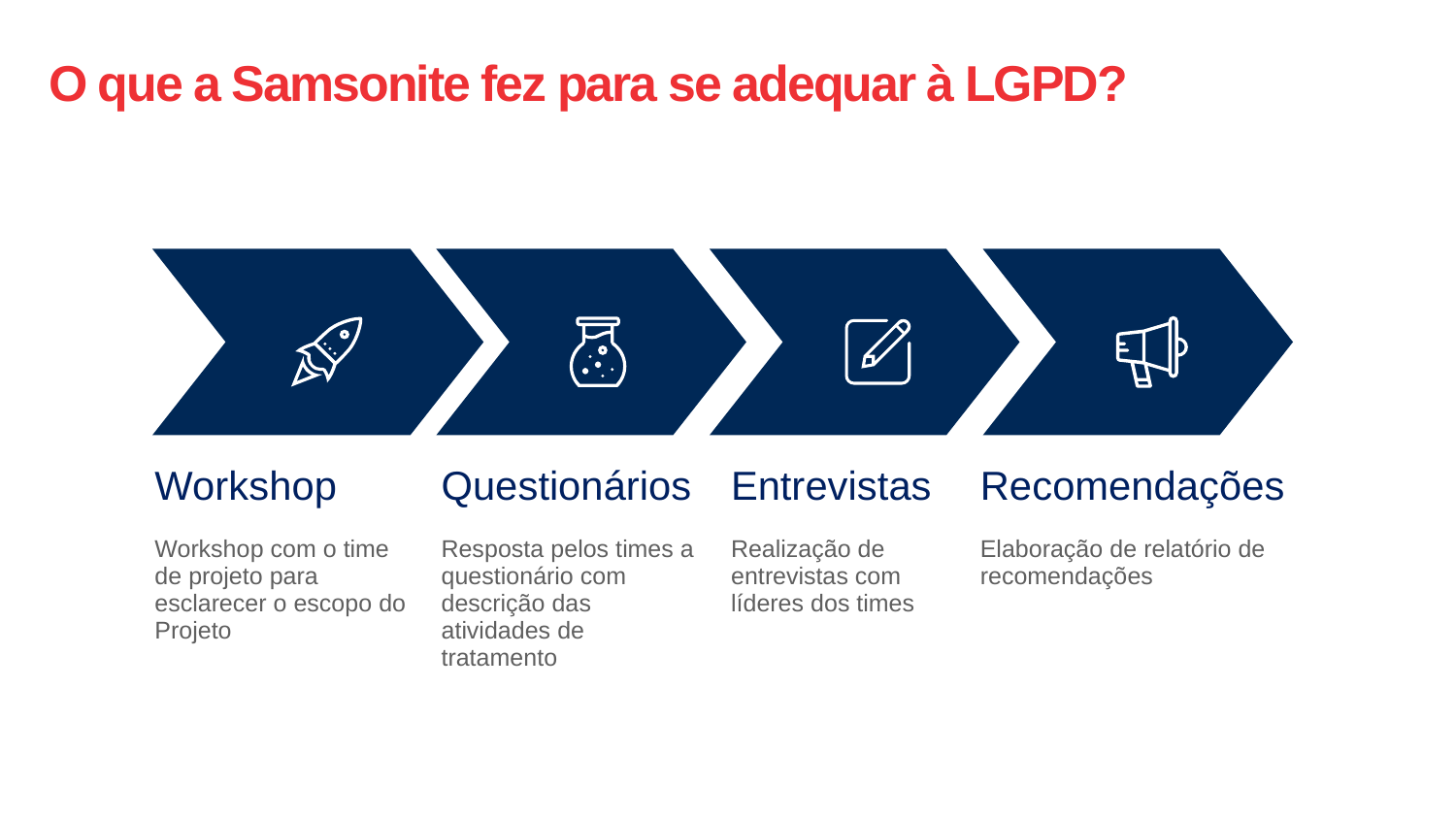

# O que a Samsonite fez para se adequar à LGPD?

| Workshop |  | Questionários |  | Entrevistas |  | Recomendações |
| --- | --- | --- | --- | --- | --- | --- |
| Workshop com o time de projeto para esclarecer o escopo do Projeto |  | Resposta pelos times a questionário com descrição das atividades de tratamento |  | Realização de entrevistas com líderes dos times |  | Elaboração de relatório de recomendações |